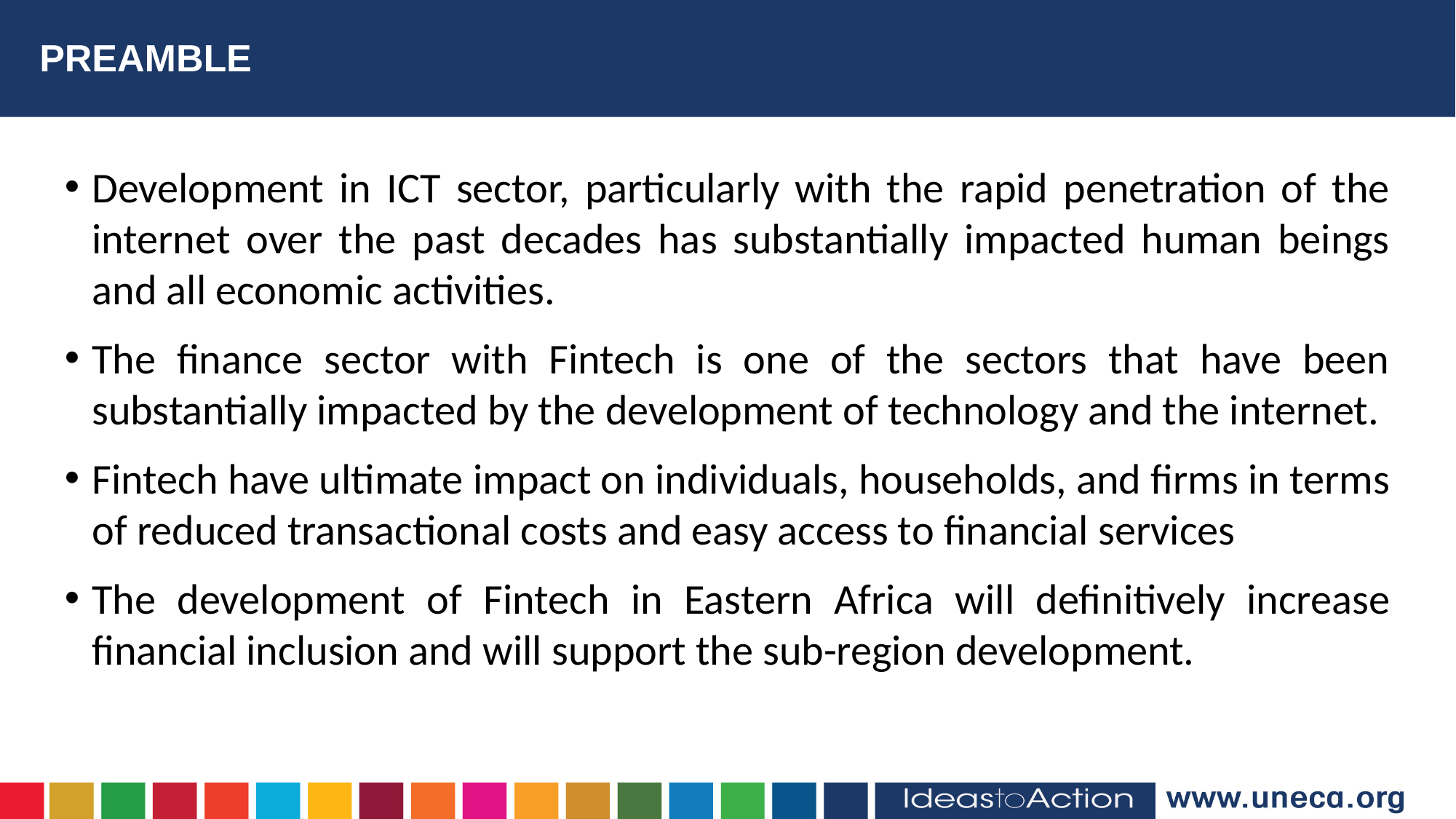

# PREAMBLE
Development in ICT sector, particularly with the rapid penetration of the internet over the past decades has substantially impacted human beings and all economic activities.
The finance sector with Fintech is one of the sectors that have been substantially impacted by the development of technology and the internet.
Fintech have ultimate impact on individuals, households, and firms in terms of reduced transactional costs and easy access to financial services
The development of Fintech in Eastern Africa will definitively increase financial inclusion and will support the sub-region development.